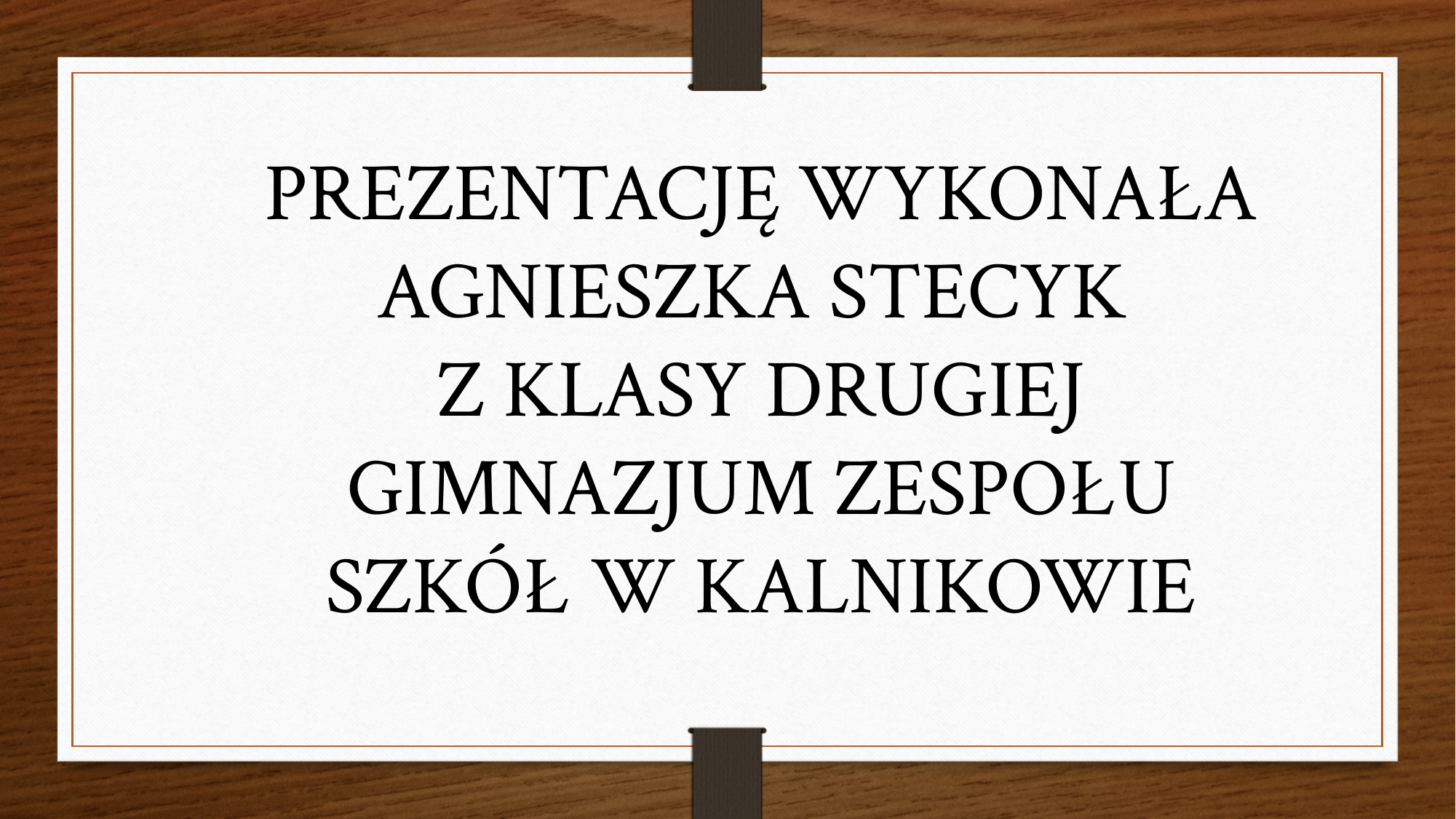

PREZENTACJĘ WYKONAŁA AGNIESZKA STECYK
Z KLASY DRUGIEJ GIMNAZJUM ZESPOŁU SZKÓŁ W KALNIKOWIE